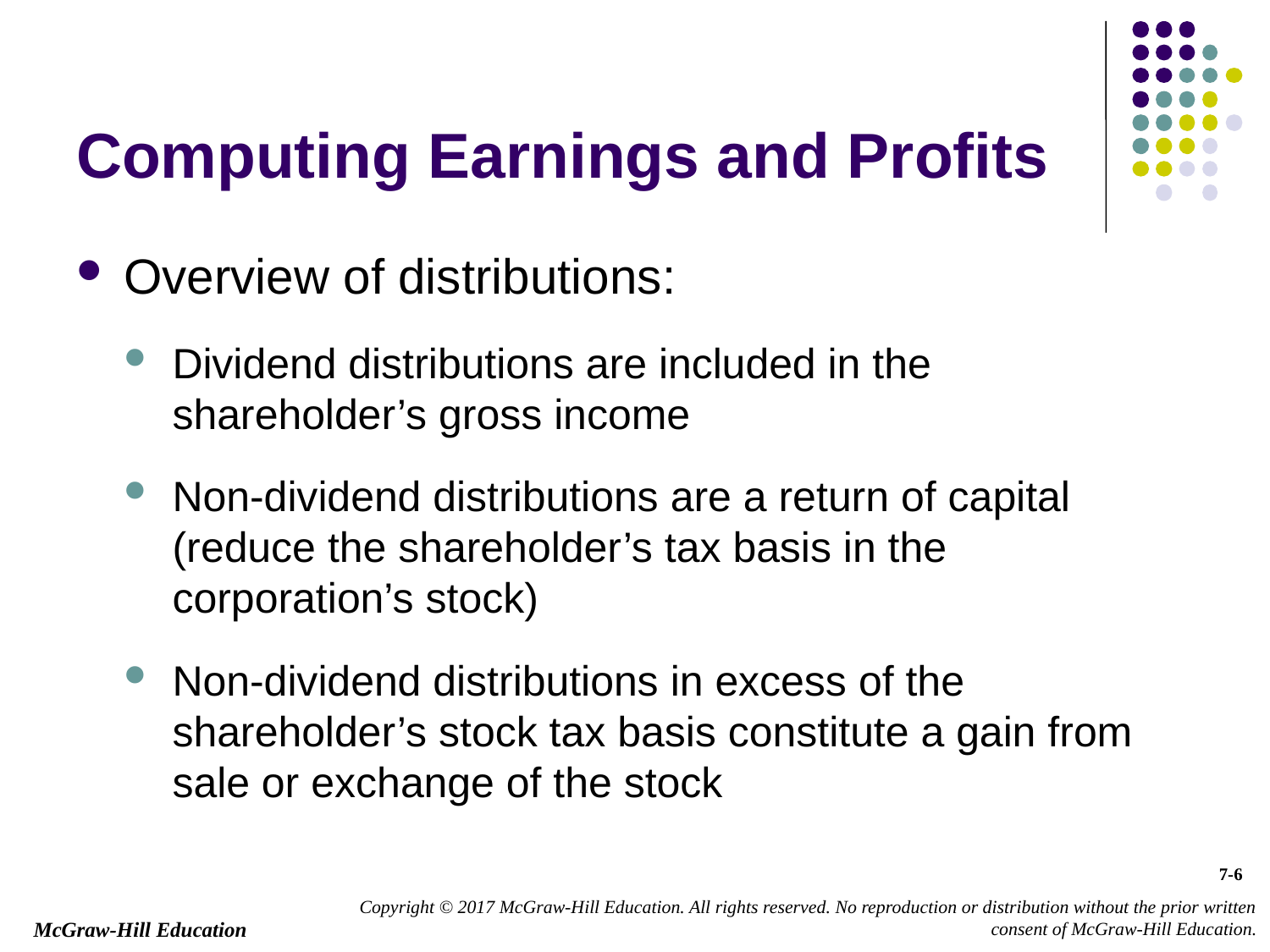

# Computing Earnings and Profits

Overview of distributions:
Dividend distributions are included in the shareholder’s gross income
Non-dividend distributions are a return of capital (reduce the shareholder’s tax basis in the corporation’s stock)
Non-dividend distributions in excess of the shareholder’s stock tax basis constitute a gain from sale or exchange of the stock